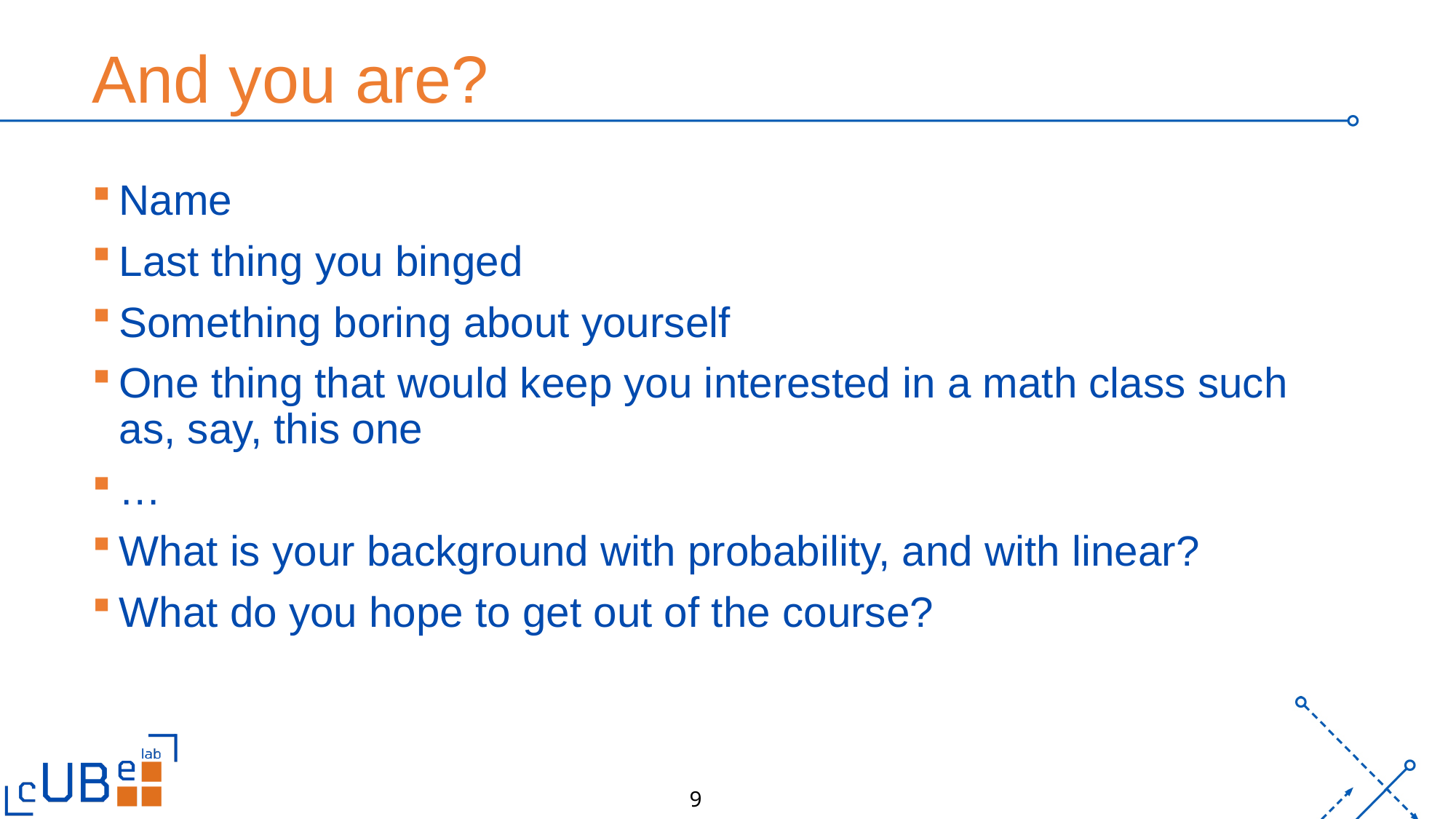

# And you are?
Name
Last thing you binged
Something boring about yourself
One thing that would keep you interested in a math class such as, say, this one
…
What is your background with probability, and with linear?
What do you hope to get out of the course?
9